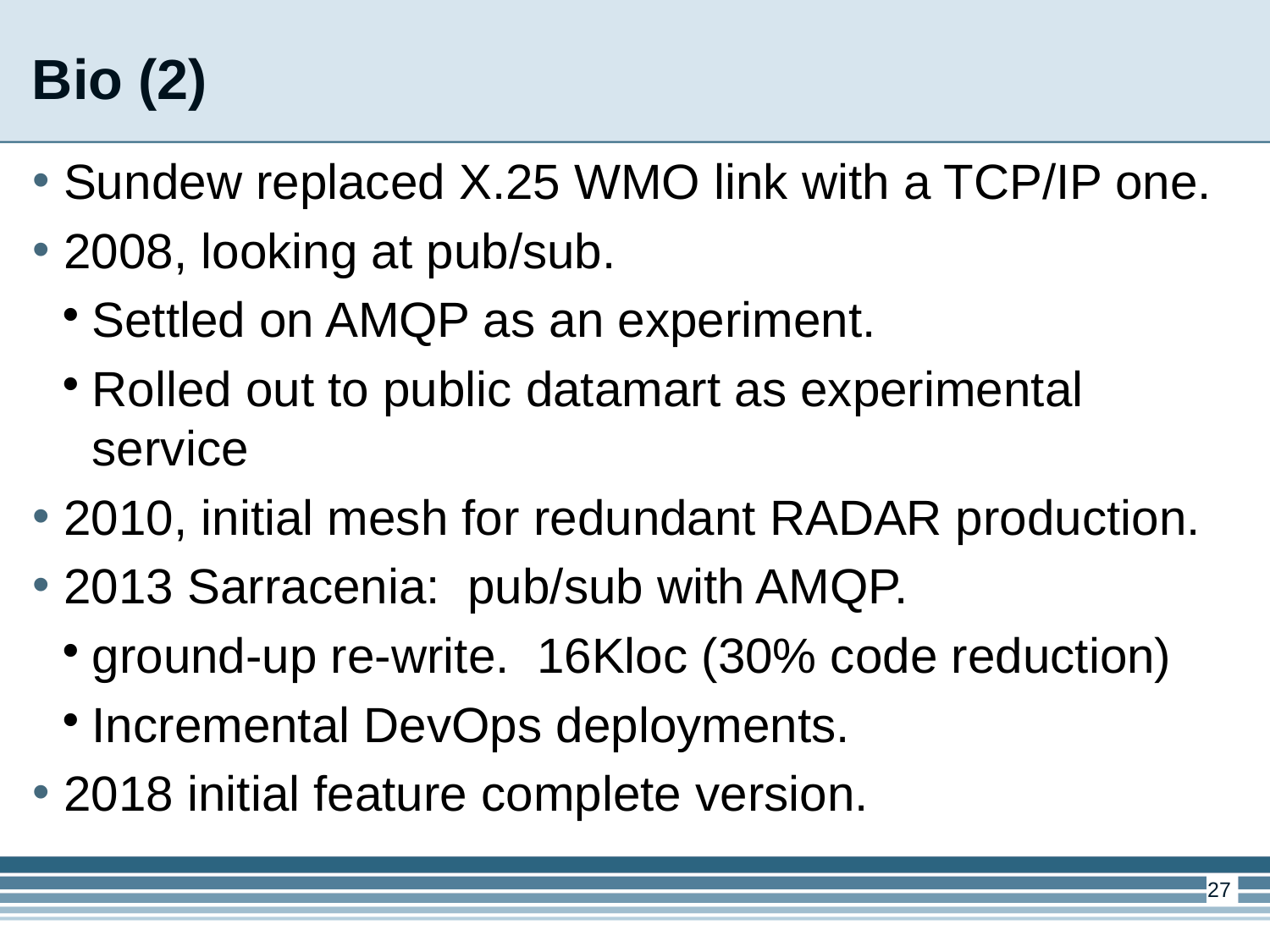

Bio (2)
Sundew replaced X.25 WMO link with a TCP/IP one.
2008, looking at pub/sub.
Settled on AMQP as an experiment.
Rolled out to public datamart as experimental service
2010, initial mesh for redundant RADAR production.
2013 Sarracenia:  pub/sub with AMQP.
ground-up re-write.  16Kloc (30% code reduction)
Incremental DevOps deployments.
2018 initial feature complete version.
27